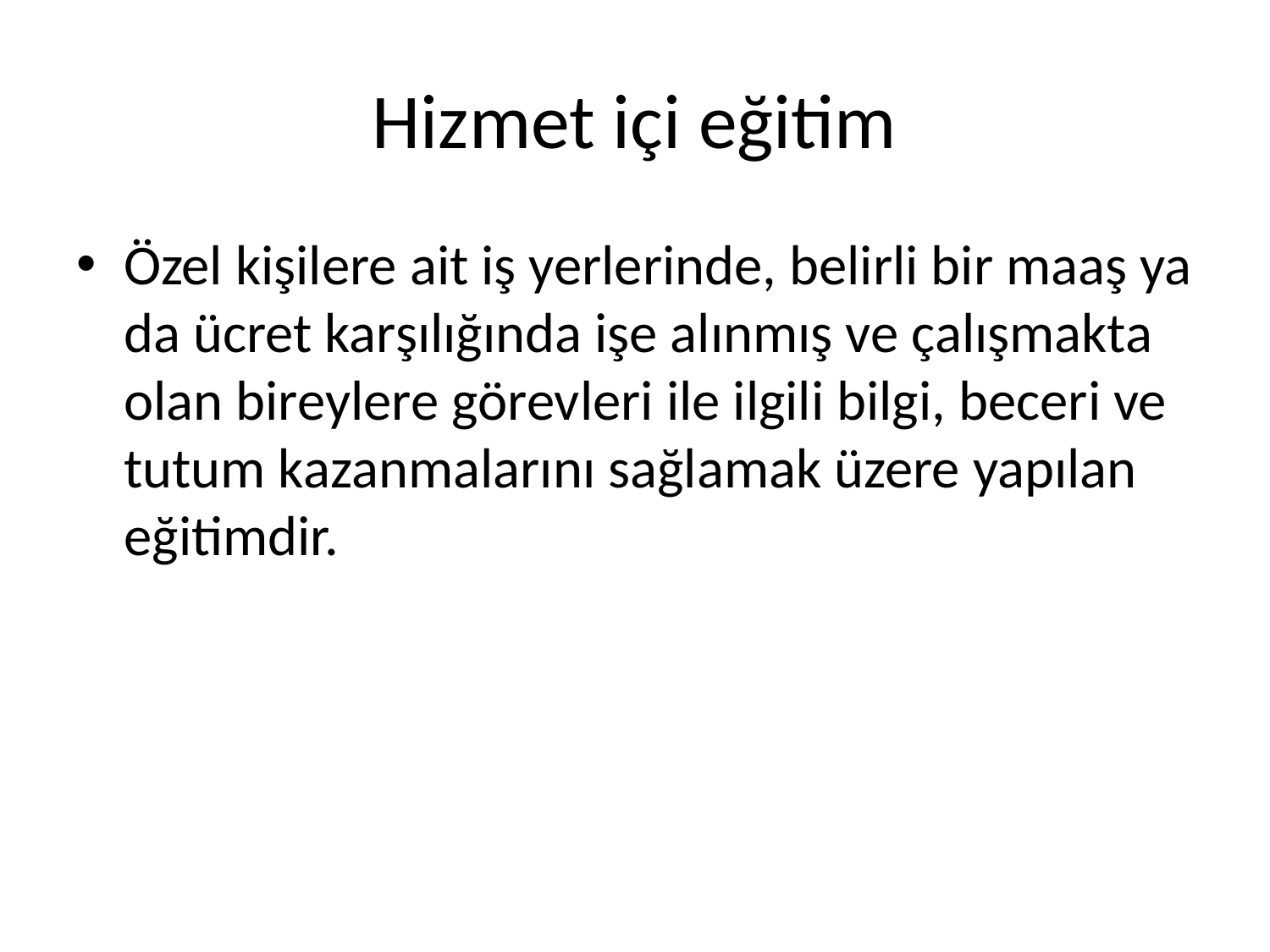

# Hizmet içi eğitim
Özel kişilere ait iş yerlerinde, belirli bir maaş ya da ücret karşılığında işe alınmış ve çalışmakta olan bireylere görevleri ile ilgili bilgi, beceri ve tutum kazanmalarını sağlamak üzere yapılan eğitimdir.